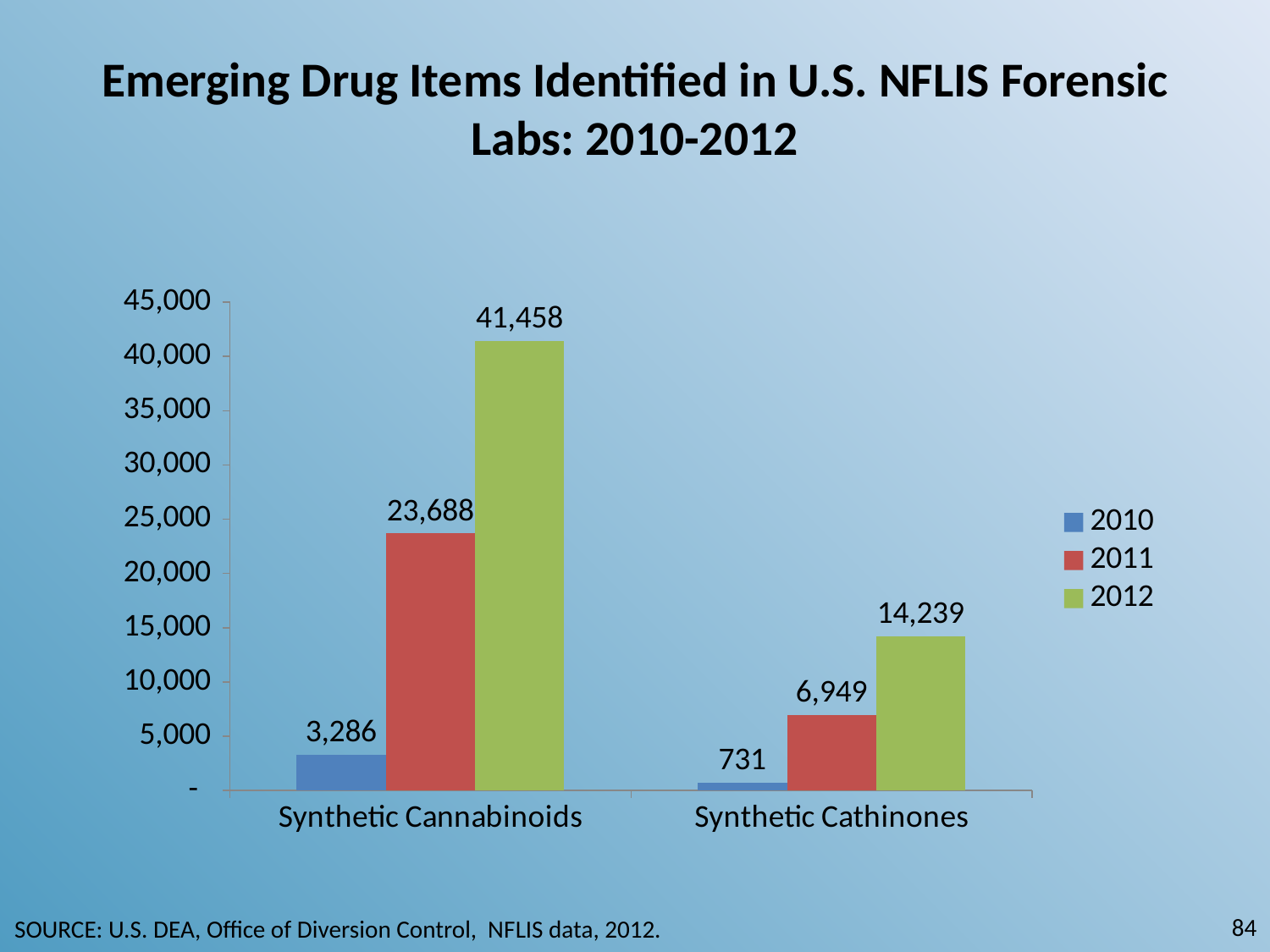

# Emerging Drug Items Identified in U.S. NFLIS Forensic Labs: 2010-2012

### Chart

| Category | 2010 | 2011 | 2012 |
|---|---|---|---|
| Synthetic Cannabinoids | 3286.0 | 23688.0 | 41458.0 |
| Synthetic Cathinones | 731.0 | 6949.0 | 14239.0 |
84
SOURCE: U.S. DEA, Office of Diversion Control,  NFLIS data, 2012.